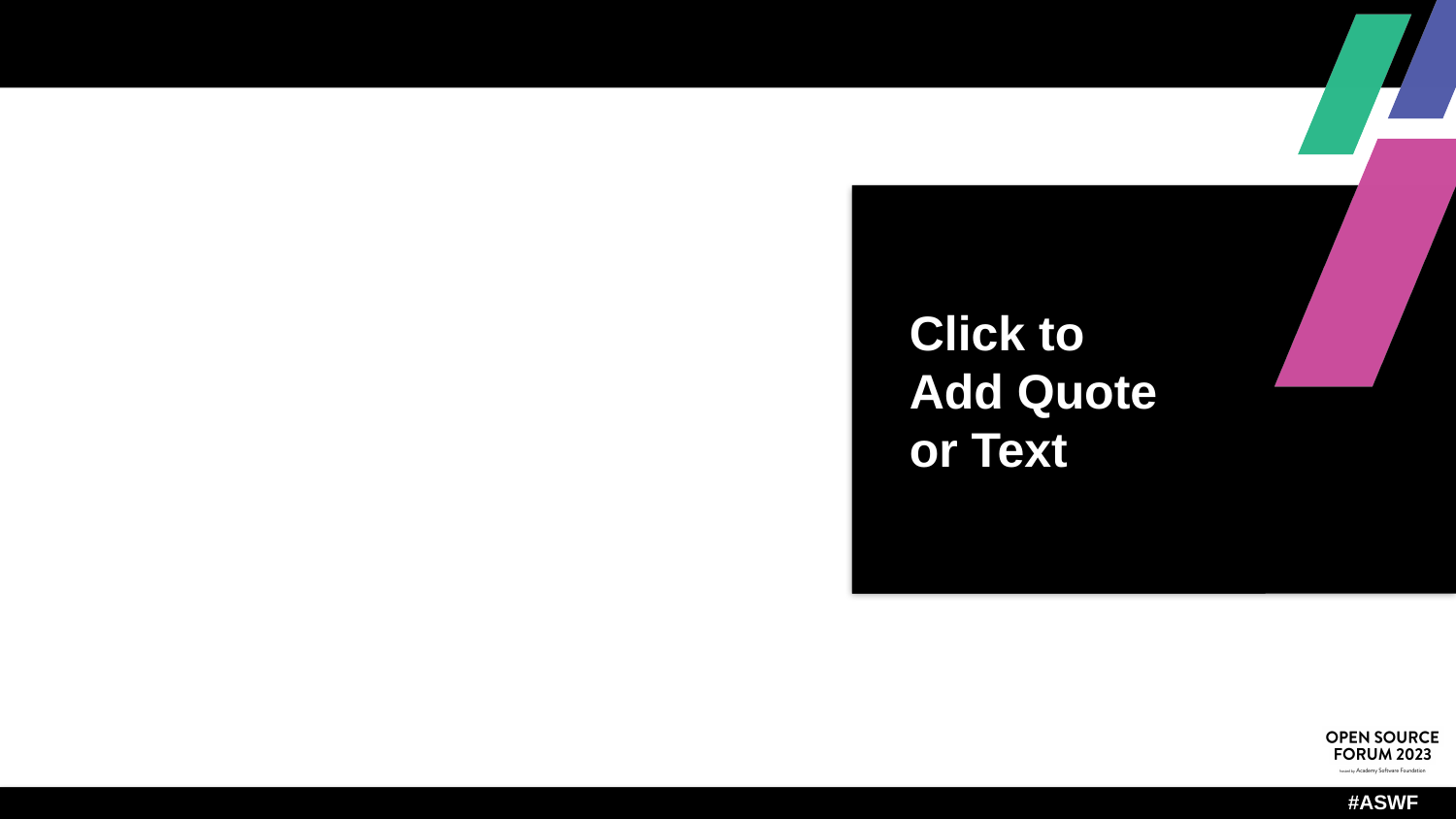

#

Click to
Add Quote
or Text